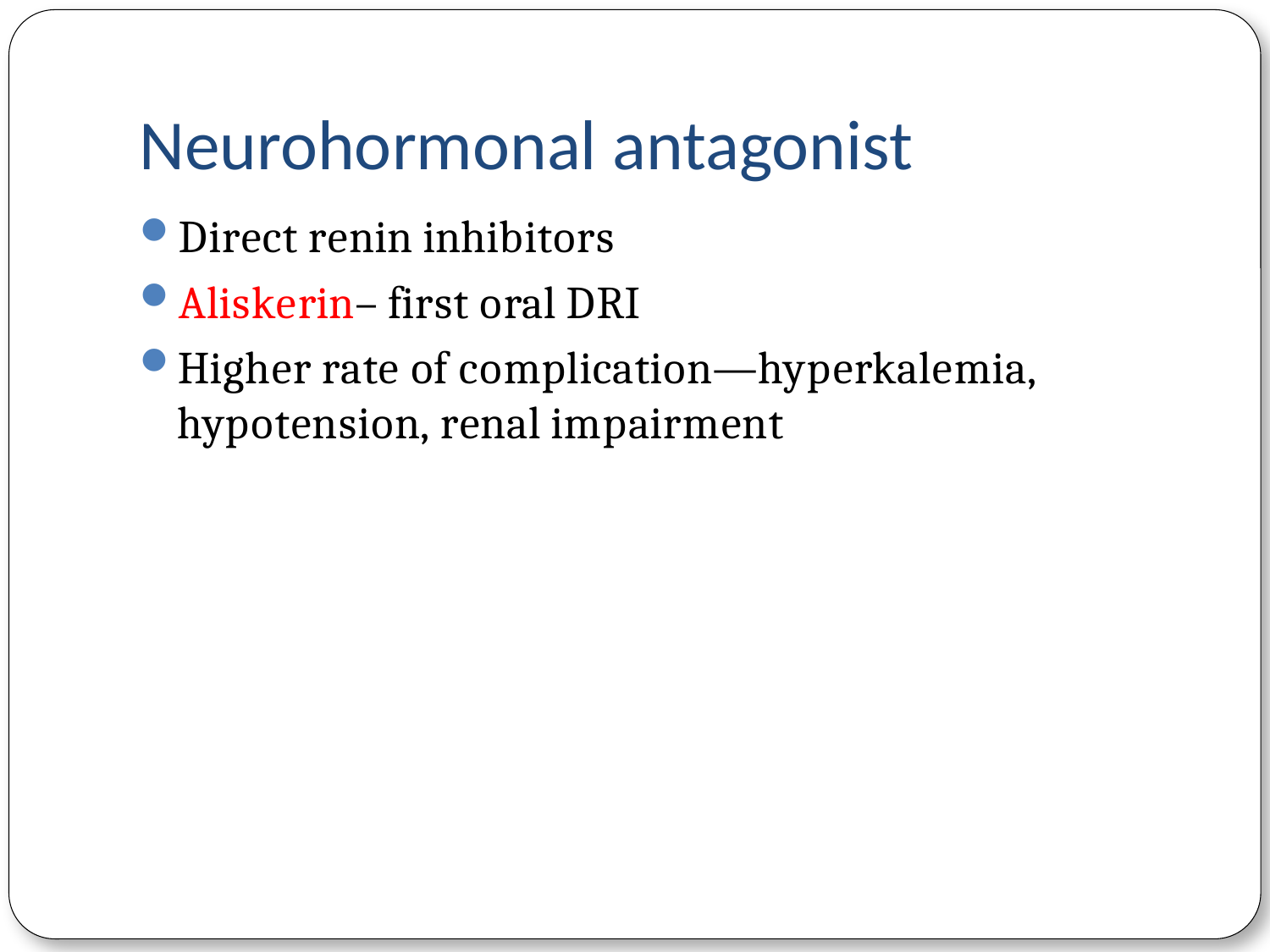

# Neurohormonal antagonist
Direct renin inhibitors
Aliskerin– first oral DRI
Higher rate of complication—hyperkalemia, hypotension, renal impairment